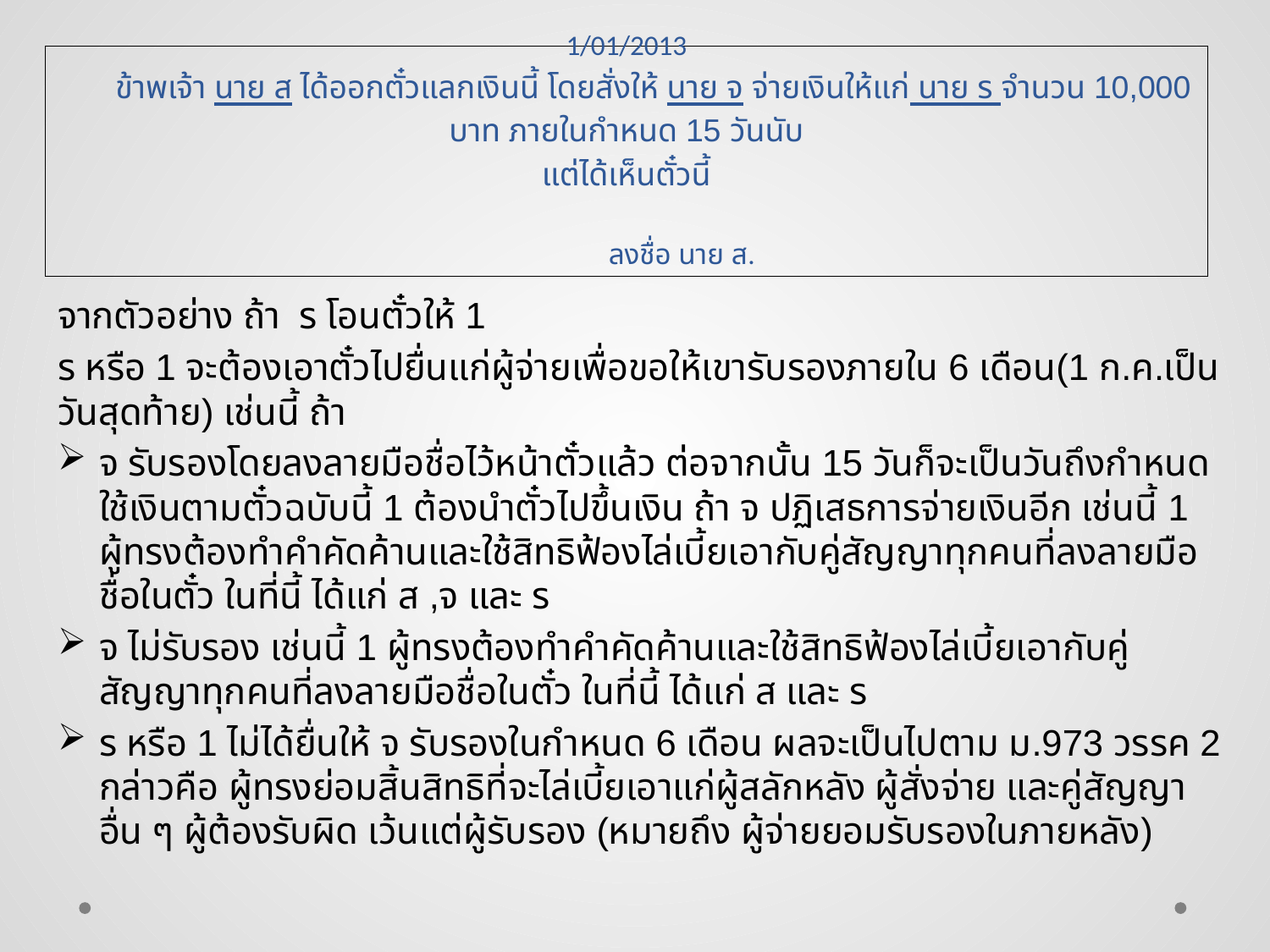

# ตั๋วแลกเงิน 1/01/2013 ข้าพเจ้า นาย ส ได้ออกตั๋วแลกเงินนี้ โดยสั่งให้ นาย จ จ่ายเงินให้แก่ นาย ร จำนวน 10,000 บาท ภายในกำหนด 15 วันนับ แต่ได้เห็นตั๋วนี้ ลงชื่อ นาย ส.
จากตัวอย่าง ถ้า  ร โอนตั๋วให้ 1
ร หรือ 1 จะต้องเอาตั๋วไปยื่นแก่ผู้จ่ายเพื่อขอให้เขารับรองภายใน 6 เดือน(1 ก.ค.เป็นวันสุดท้าย) เช่นนี้ ถ้า
จ รับรองโดยลงลายมือชื่อไว้หน้าตั๋วแล้ว ต่อจากนั้น 15 วันก็จะเป็นวันถึงกำหนดใช้เงินตามตั๋วฉบับนี้ 1 ต้องนำตั๋วไปขึ้นเงิน ถ้า จ ปฏิเสธการจ่ายเงินอีก เช่นนี้ 1 ผู้ทรงต้องทำคำคัดค้านและใช้สิทธิฟ้องไล่เบี้ยเอากับคู่สัญญาทุกคนที่ลงลายมือชื่อในตั๋ว ในที่นี้ ได้แก่ ส ,จ และ ร
จ ไม่รับรอง เช่นนี้ 1 ผู้ทรงต้องทำคำคัดค้านและใช้สิทธิฟ้องไล่เบี้ยเอากับคู่สัญญาทุกคนที่ลงลายมือชื่อในตั๋ว ในที่นี้ ได้แก่ ส และ ร
ร หรือ 1 ไม่ได้ยื่นให้ จ รับรองในกำหนด 6 เดือน ผลจะเป็นไปตาม ม.973 วรรค 2 กล่าวคือ ผู้ทรงย่อมสิ้นสิทธิที่จะไล่เบี้ยเอาแก่ผู้สลักหลัง ผู้สั่งจ่าย และคู่สัญญาอื่น ๆ ผู้ต้องรับผิด เว้นแต่ผู้รับรอง (หมายถึง ผู้จ่ายยอมรับรองในภายหลัง)